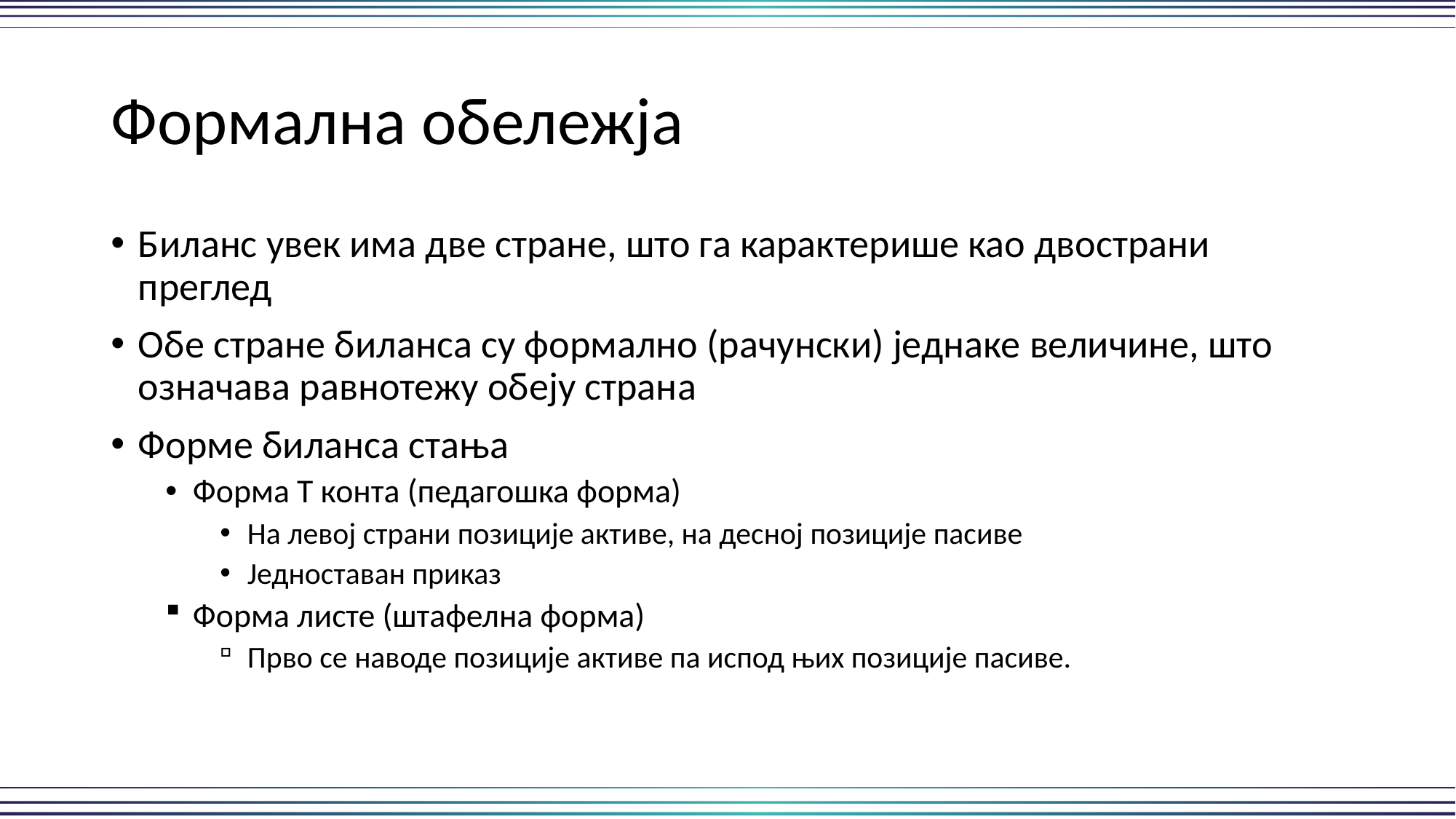

# Формална обележја
Биланс увек има две стране, што га карактерише као двострани преглед
Обе стране биланса су формално (рачунски) једнаке величине, што означава равнотежу обеју страна
Форме биланса стања
Форма Т конта (педагошка форма)
На левој страни позиције активе, на десној позиције пасиве
Једноставан приказ
Форма листе (штафелна форма)
Прво се наводе позиције активе па испод њих позиције пасиве.